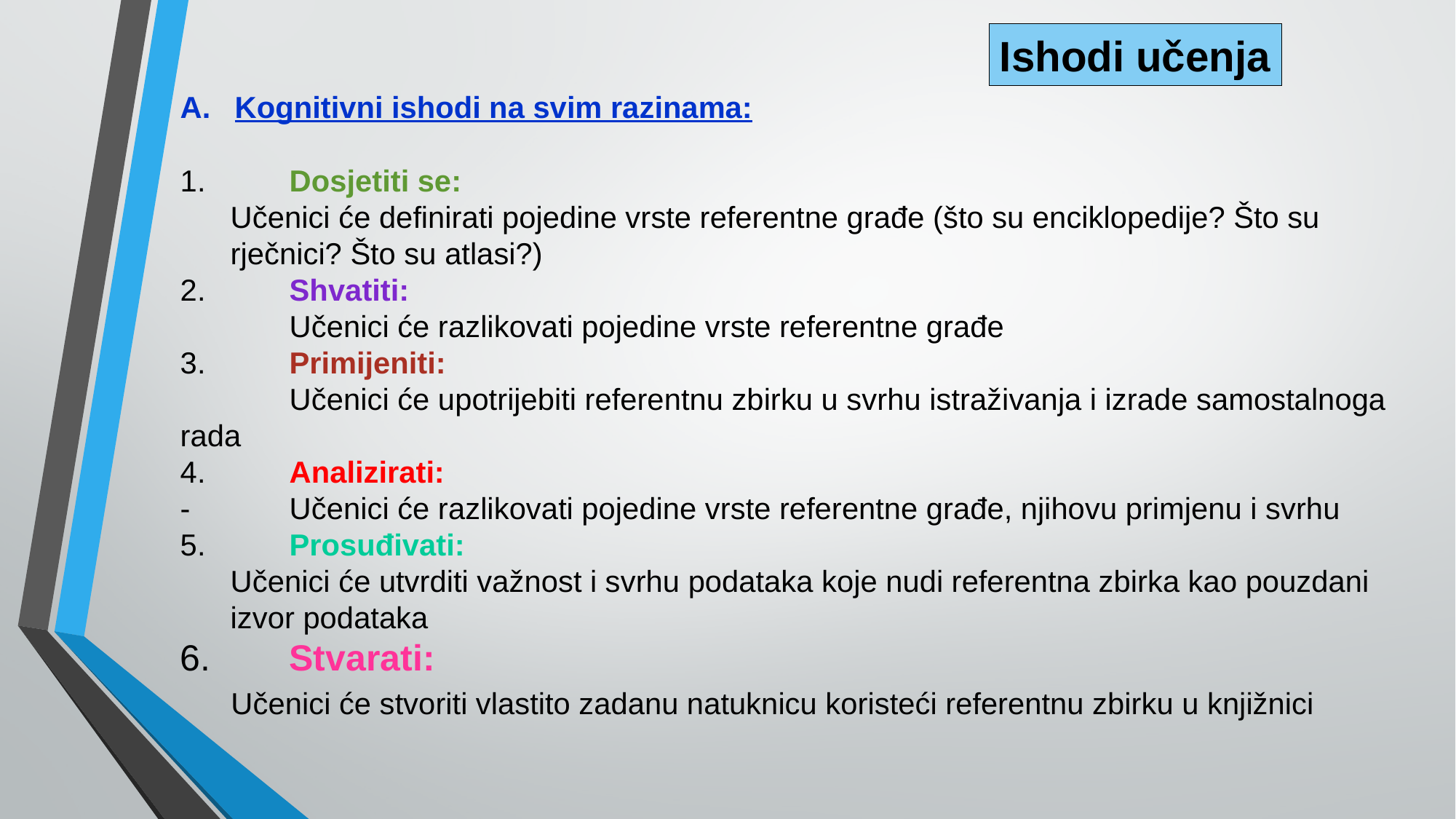

Ishodi učenja
Kognitivni ishodi na svim razinama:

1.	Dosjetiti se:
      Učenici će definirati pojedine vrste referentne građe (što su enciklopedije? Što su
      rječnici? Što su atlasi?)
2.	Shvatiti:
	Učenici će razlikovati pojedine vrste referentne građe
3.	Primijeniti:
	Učenici će upotrijebiti referentnu zbirku u svrhu istraživanja i izrade samostalnoga rada
4.	Analizirati:
-	Učenici će razlikovati pojedine vrste referentne građe, njihovu primjenu i svrhu
5.	Prosuđivati:
      Učenici će utvrditi važnost i svrhu podataka koje nudi referentna zbirka kao pouzdani
      izvor podataka
6.	Stvarati:
     Učenici će stvoriti vlastito zadanu natuknicu koristeći referentnu zbirku u knjižnici